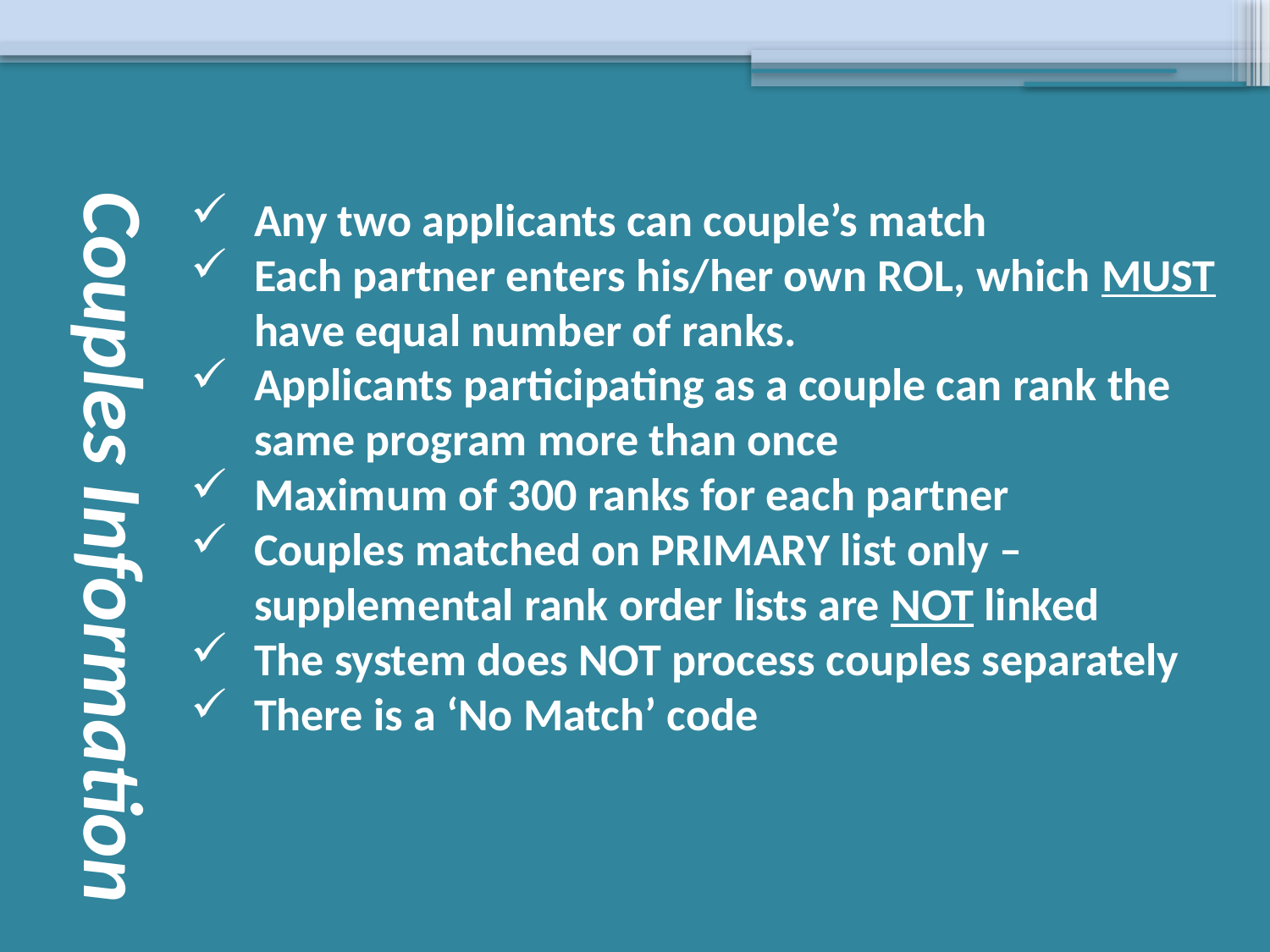

# Couples Information
Any two applicants can couple’s match
Each partner enters his/her own ROL, which MUST have equal number of ranks.
Applicants participating as a couple can rank the same program more than once
Maximum of 300 ranks for each partner
Couples matched on PRIMARY list only – supplemental rank order lists are NOT linked
The system does NOT process couples separately
There is a ‘No Match’ code